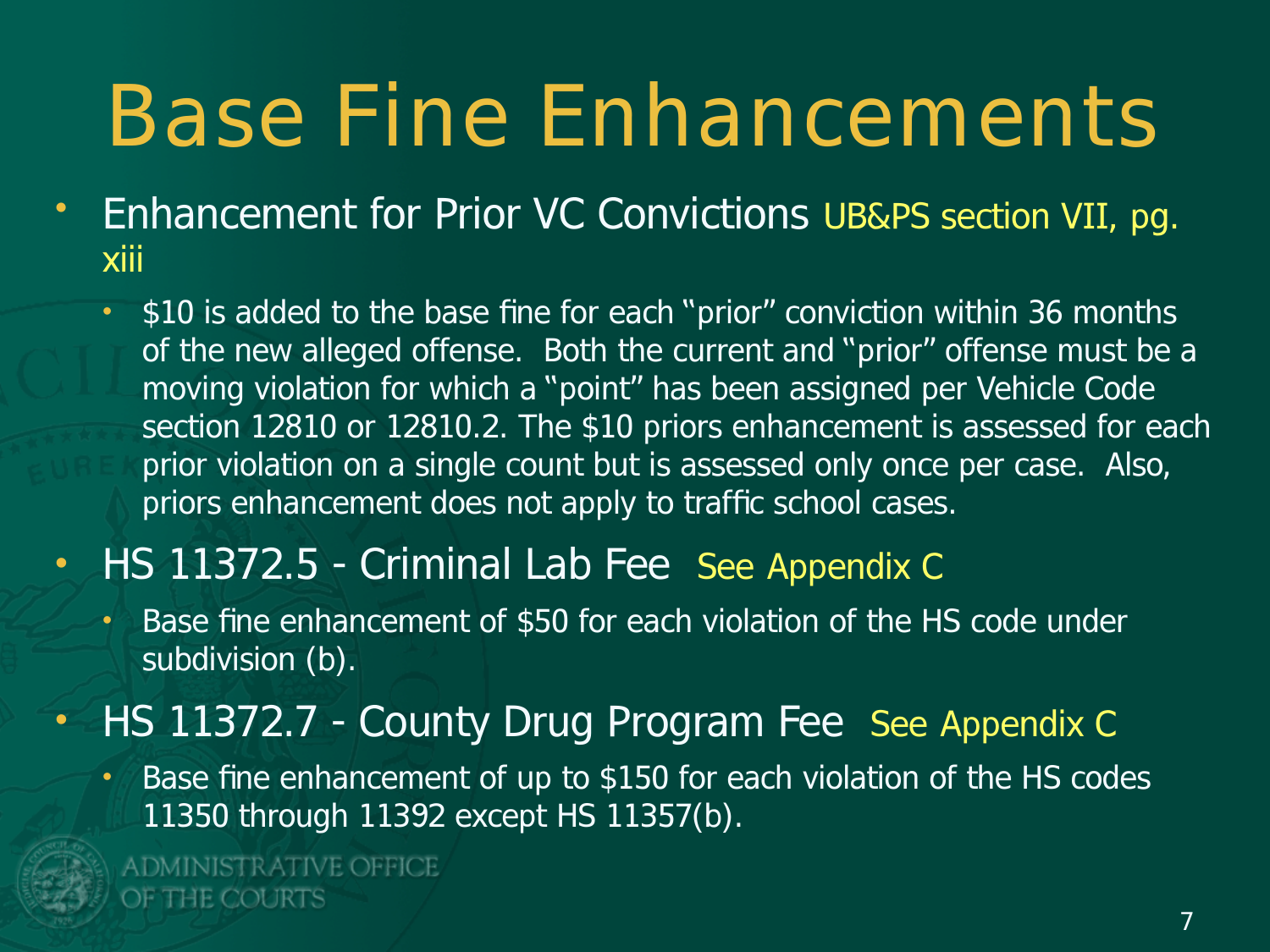

# Base Fine Enhancements
Enhancement for Prior VC Convictions UB&PS section VII, pg. xiii
$10 is added to the base fine for each “prior” conviction within 36 months of the new alleged offense.  Both the current and “prior” offense must be a moving violation for which a “point” has been assigned per Vehicle Code section 12810 or 12810.2. The $10 priors enhancement is assessed for each prior violation on a single count but is assessed only once per case.  Also, priors enhancement does not apply to traffic school cases.
HS 11372.5 - Criminal Lab Fee  See Appendix C
Base fine enhancement of $50 for each violation of the HS code under subdivision (b).
HS 11372.7 - County Drug Program Fee  See Appendix C
Base fine enhancement of up to $150 for each violation of the HS codes 11350 through 11392 except HS 11357(b).
7